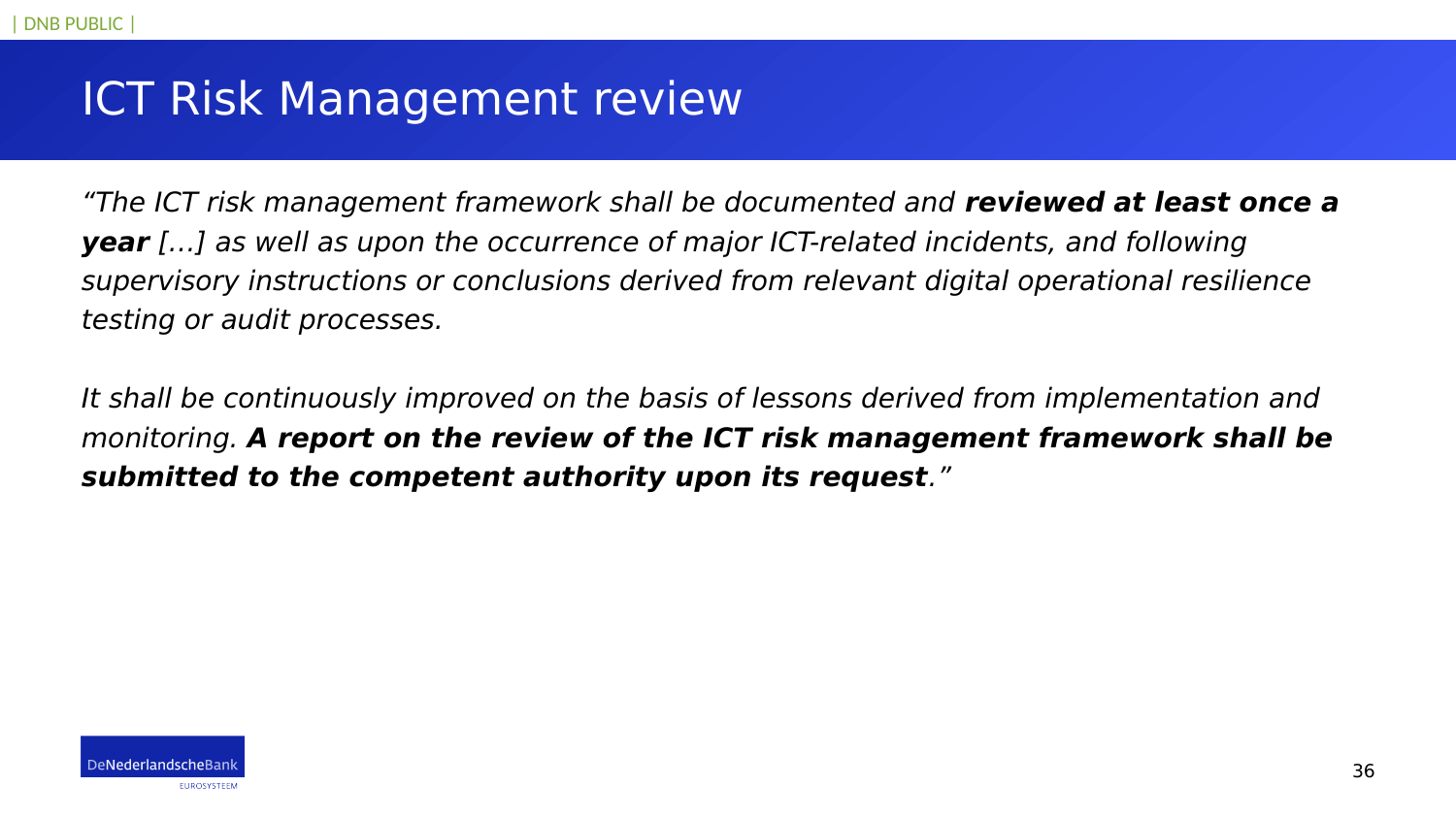

# ICT Risk Management review
“The ICT risk management framework shall be documented and reviewed at least once a year […] as well as upon the occurrence of major ICT-related incidents, and following supervisory instructions or conclusions derived from relevant digital operational resilience testing or audit processes.

It shall be continuously improved on the basis of lessons derived from implementation and monitoring. A report on the review of the ICT risk management framework shall be submitted to the competent authority upon its request.”
36